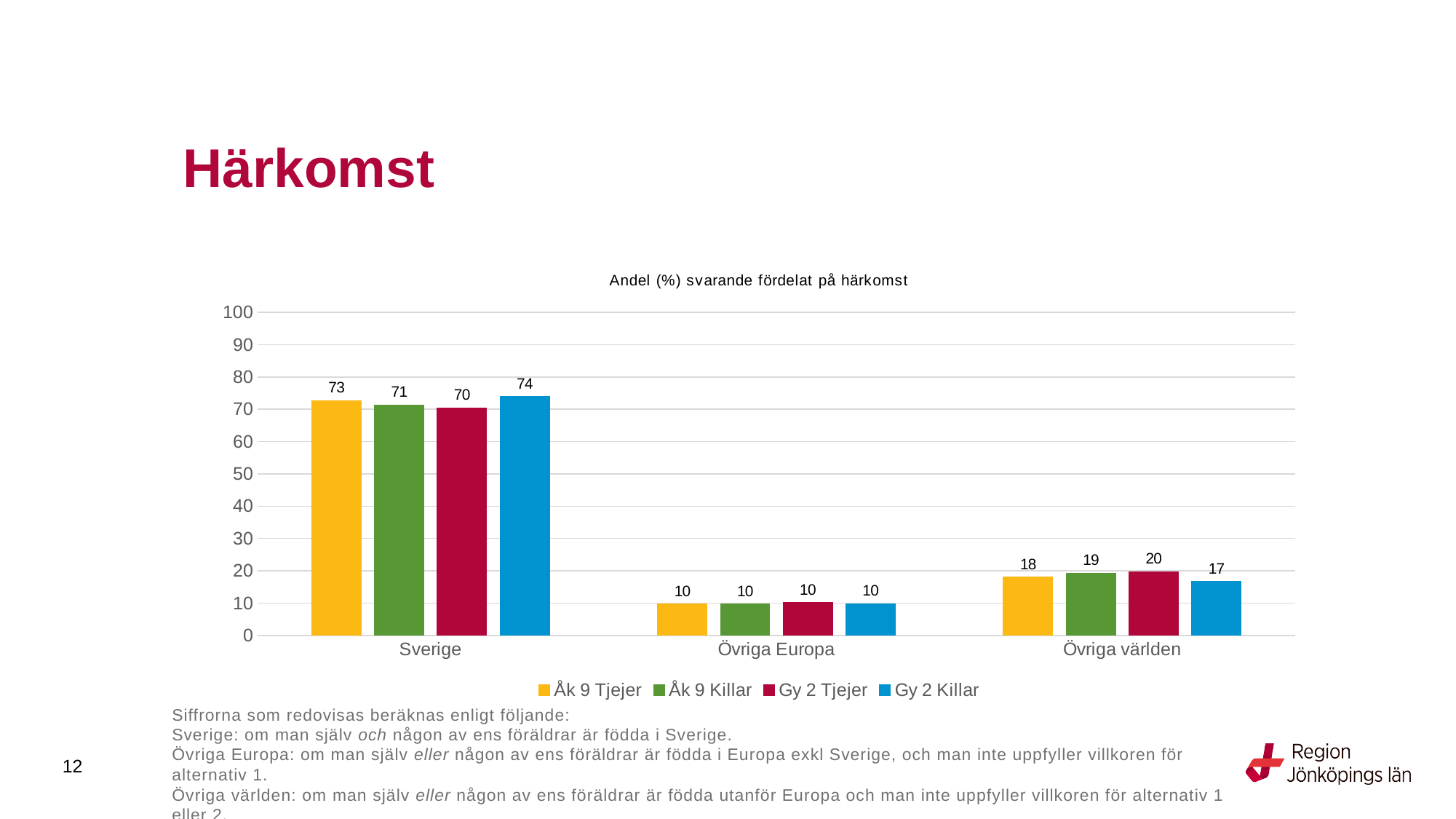

# Härkomst

### Chart: Andel (%) svarande fördelat på härkomst

| Category | Åk 9 Tjejer | Åk 9 Killar | Gy 2 Tjejer | Gy 2 Killar |
|---|---|---|---|---|
| Sverige | 72.7505 | 71.3183 | 70.4453 | 73.9672 |
| Övriga Europa | 9.7001 | 9.7106 | 10.1889 | 9.7705 |
| Övriga världen | 17.9962 | 19.2926 | 19.7706 | 16.7213 |
Siffrorna som redovisas beräknas enligt följande: 
Sverige: om man själv och någon av ens föräldrar är födda i Sverige. 
Övriga Europa: om man själv eller någon av ens föräldrar är födda i Europa exkl Sverige, och man inte uppfyller villkoren för alternativ 1. 
Övriga världen: om man själv eller någon av ens föräldrar är födda utanför Europa och man inte uppfyller villkoren för alternativ 1 eller 2.

12